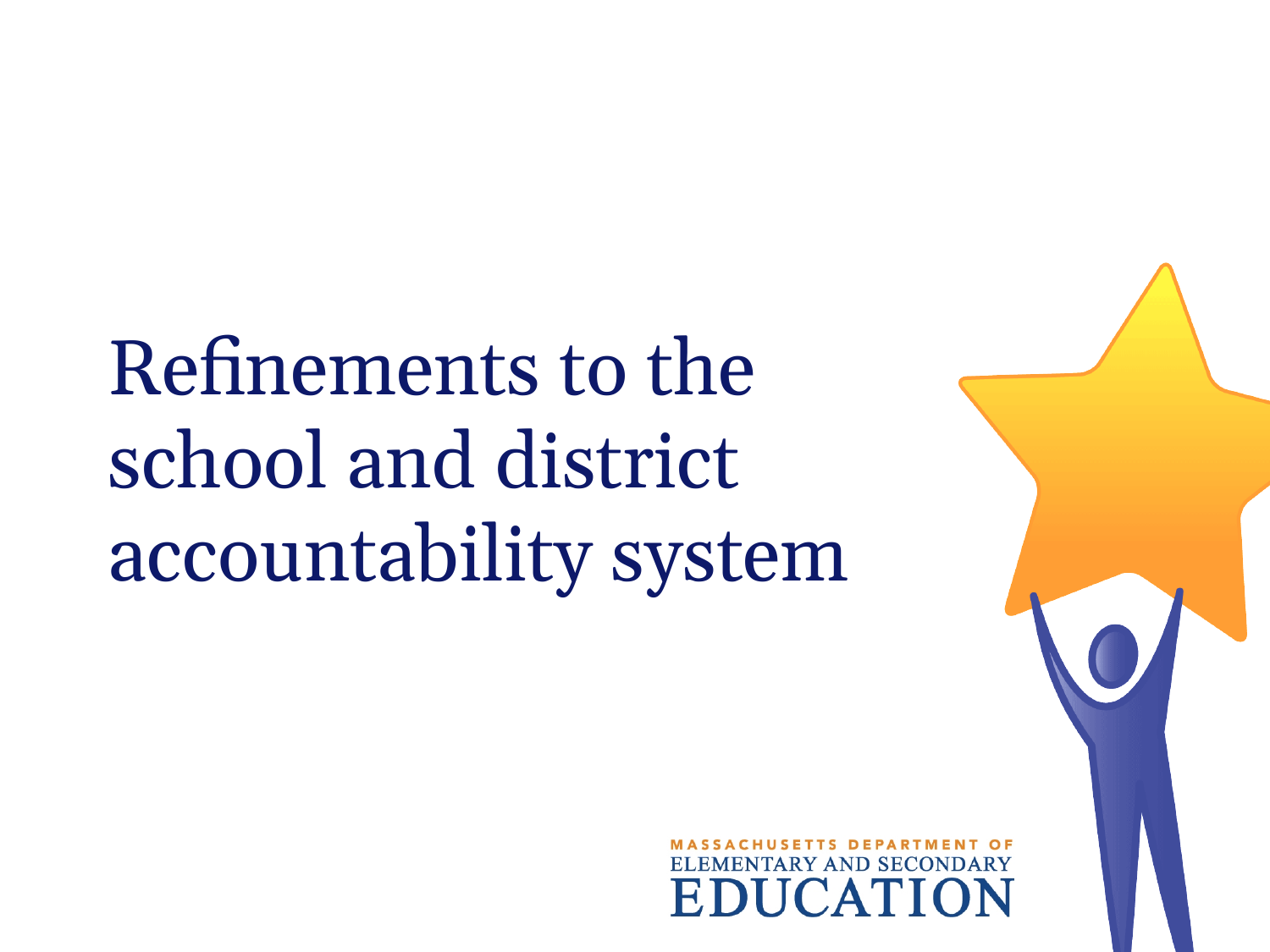

# Refinements to the school and district accountability system